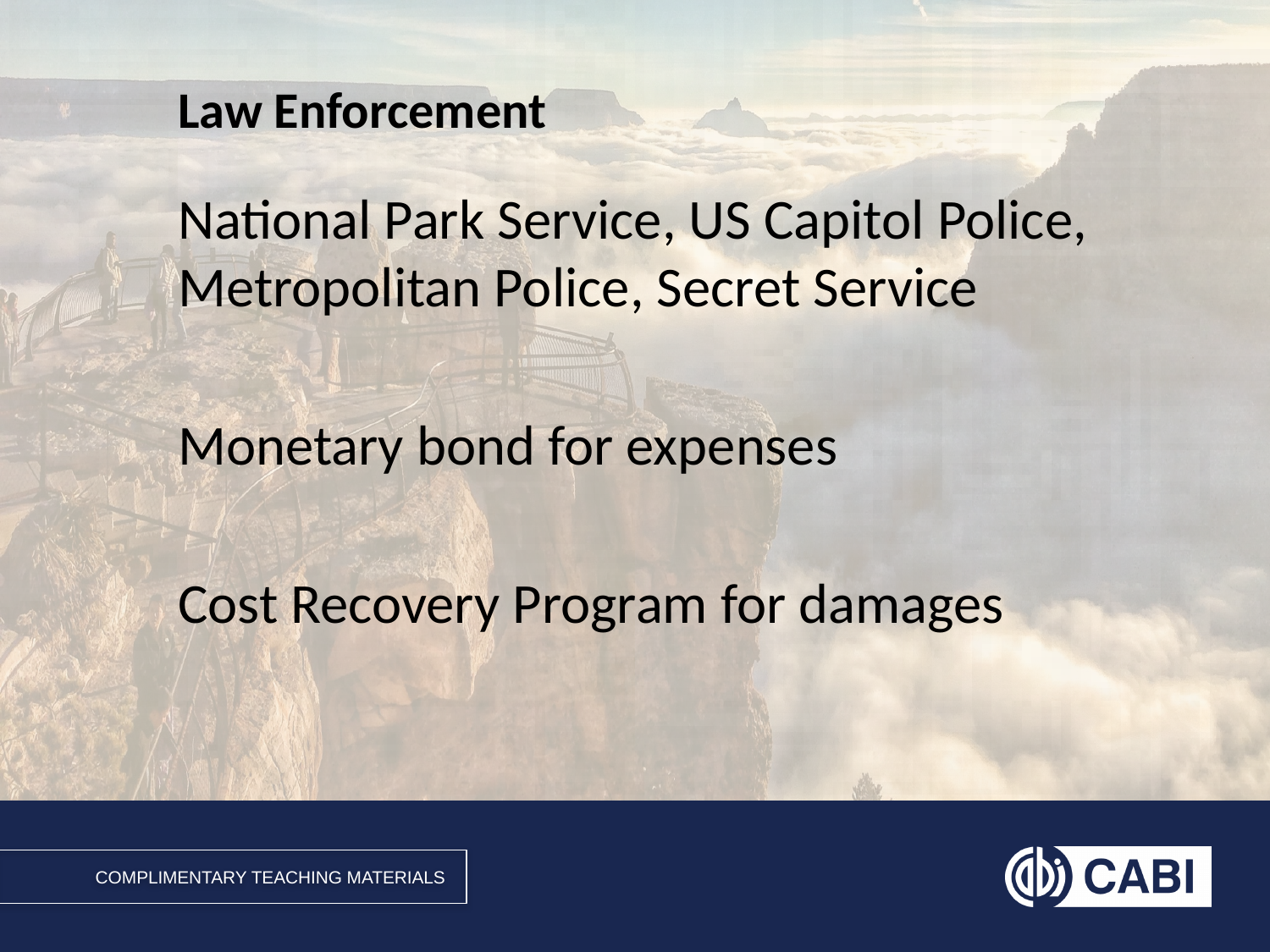

# Law Enforcement
National Park Service, US Capitol Police, Metropolitan Police, Secret Service

Monetary bond for expenses

Cost Recovery Program for damages